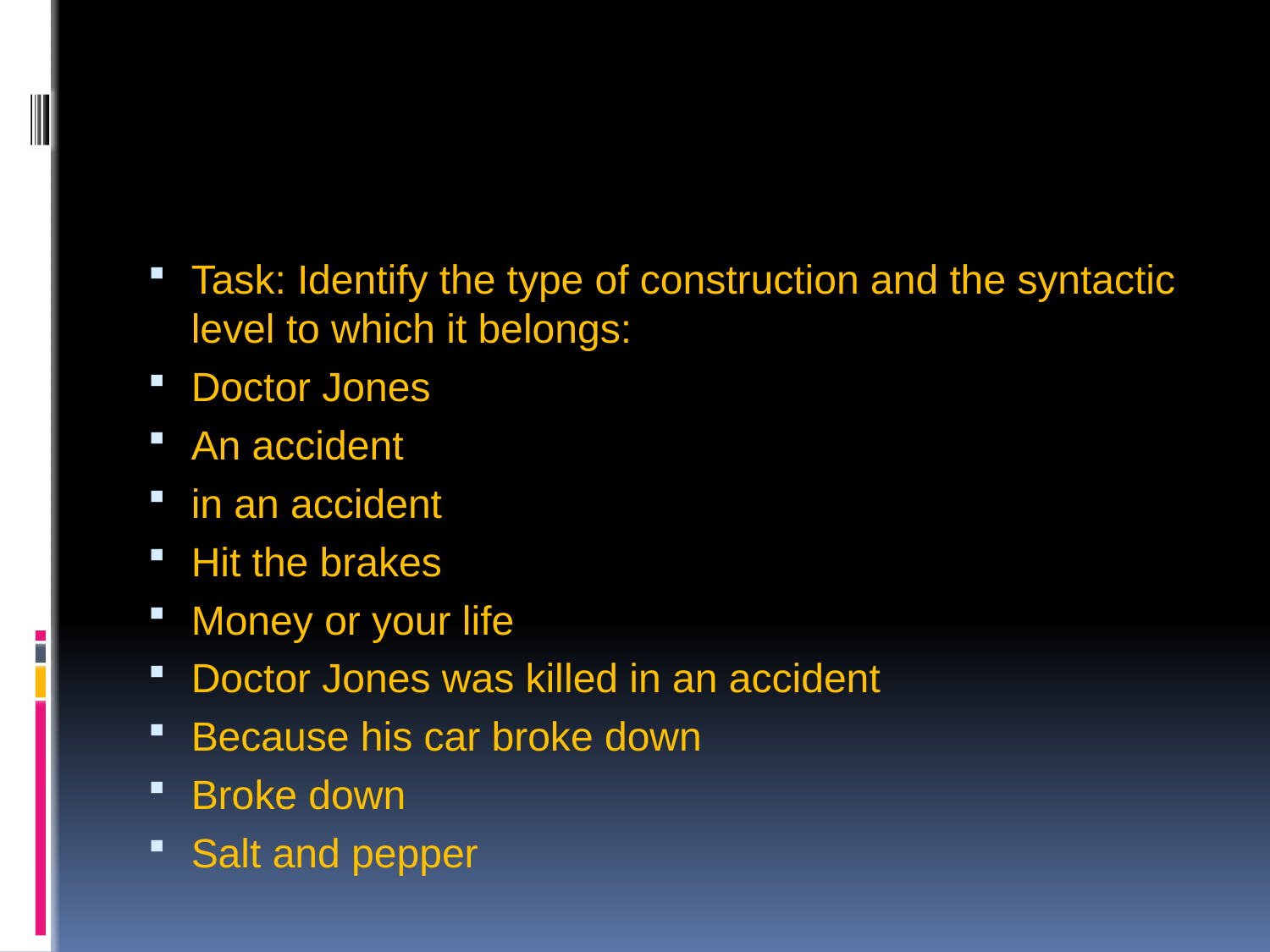

#
Task: Identify the type of construction and the syntactic level to which it belongs:
Doctor Jones
An accident
in an accident
Hit the brakes
Money or your life
Doctor Jones was killed in an accident
Because his car broke down
Broke down
Salt and pepper